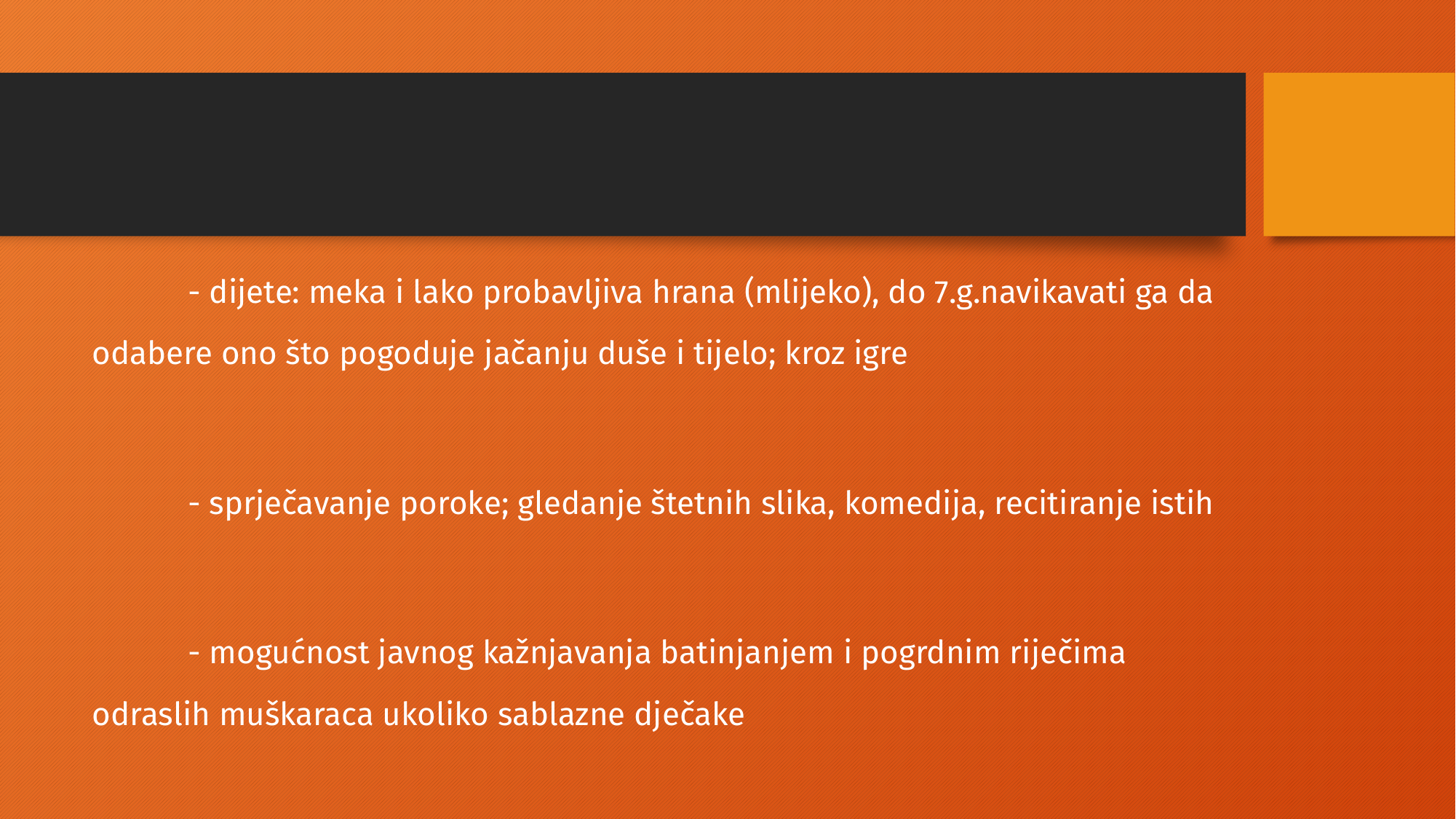

#
	- dijete: meka i lako probavljiva hrana (mlijeko), do 7.g.navikavati ga da odabere ono što pogoduje jačanju duše i tijelo; kroz igre

	- sprječavanje poroke; gledanje štetnih slika, komedija, recitiranje istih

	- mogućnost javnog kažnjavanja batinjanjem i pogrdnim riječima odraslih muškaraca ukoliko sablazne dječake